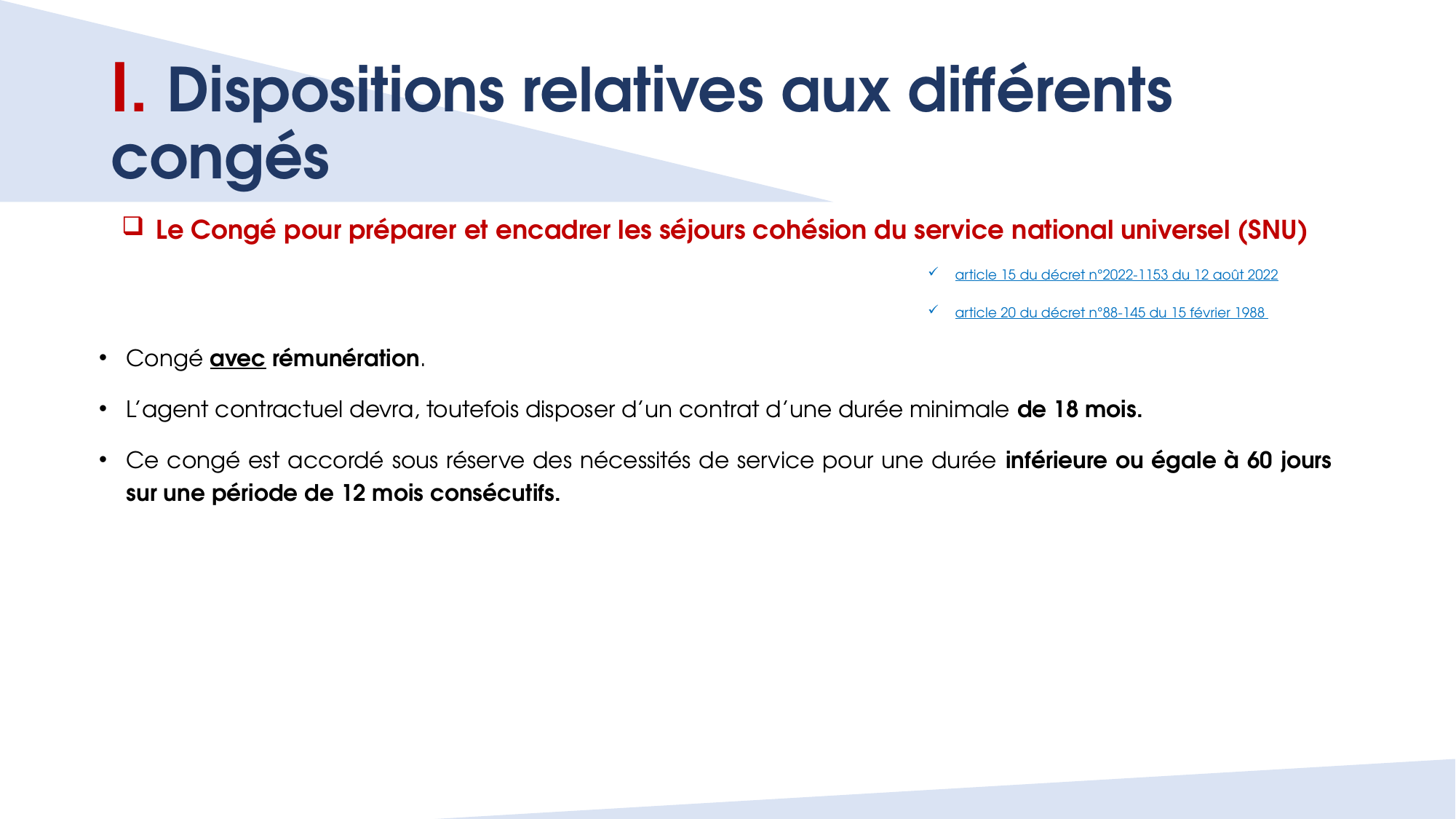

# I. Dispositions relatives aux différents congés
 Le Congé pour préparer et encadrer les séjours cohésion du service national universel (SNU)
article 15 du décret n°2022-1153 du 12 août 2022
article 20 du décret n°88-145 du 15 février 1988
Congé avec rémunération.
L’agent contractuel devra, toutefois disposer d’un contrat d’une durée minimale de 18 mois.
Ce congé est accordé sous réserve des nécessités de service pour une durée inférieure ou égale à 60 jours sur une période de 12 mois consécutifs.

9